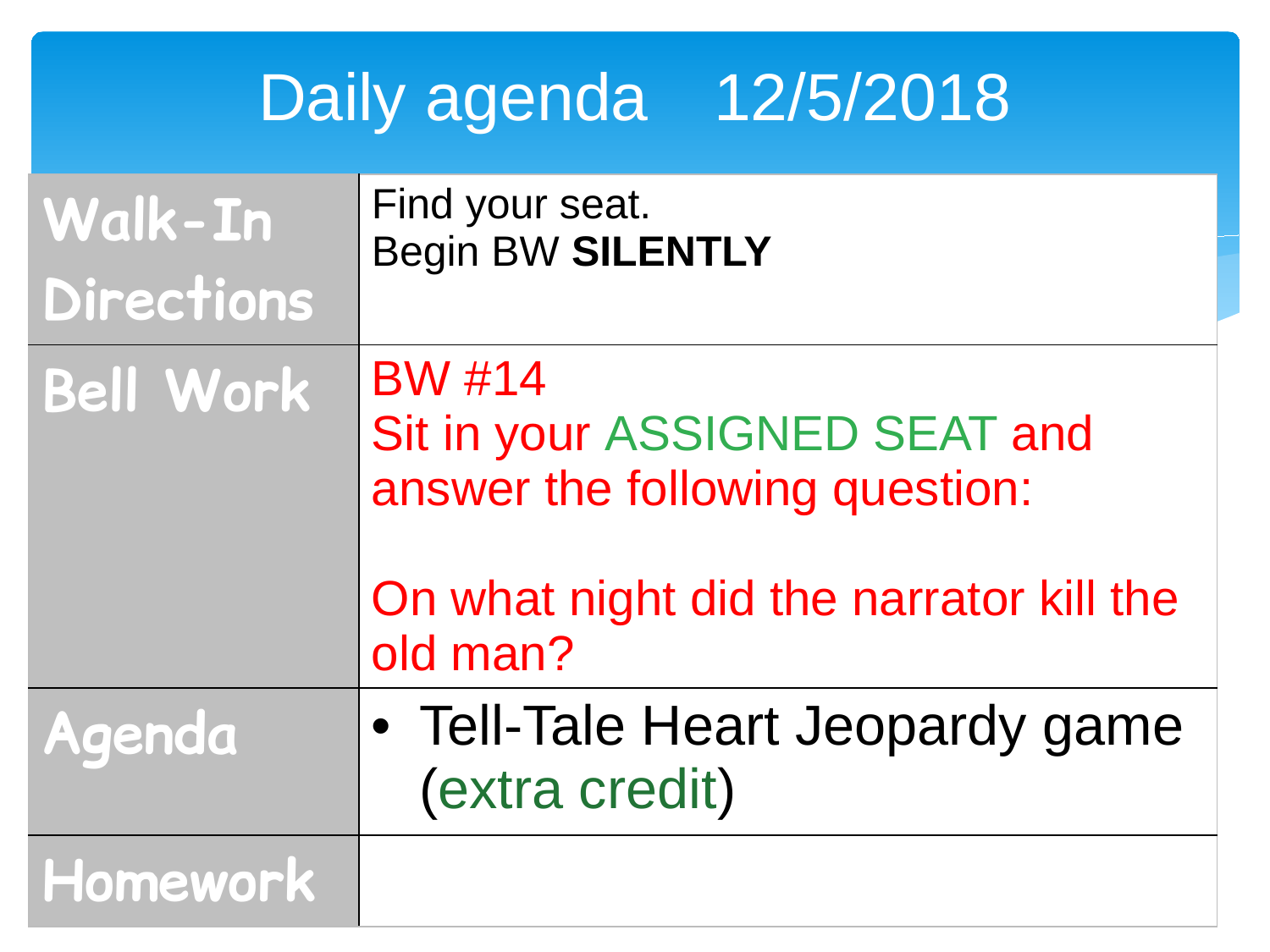

# Daily agenda	 12/5/2018
| Walk-In Directions | Find your seat. Begin BW SILENTLY |
| --- | --- |
| Bell Work | BW #14 Sit in your ASSIGNED SEAT and answer the following question: On what night did the narrator kill the old man? |
| Agenda | Tell-Tale Heart Jeopardy game (extra credit) |
| Homework |  |